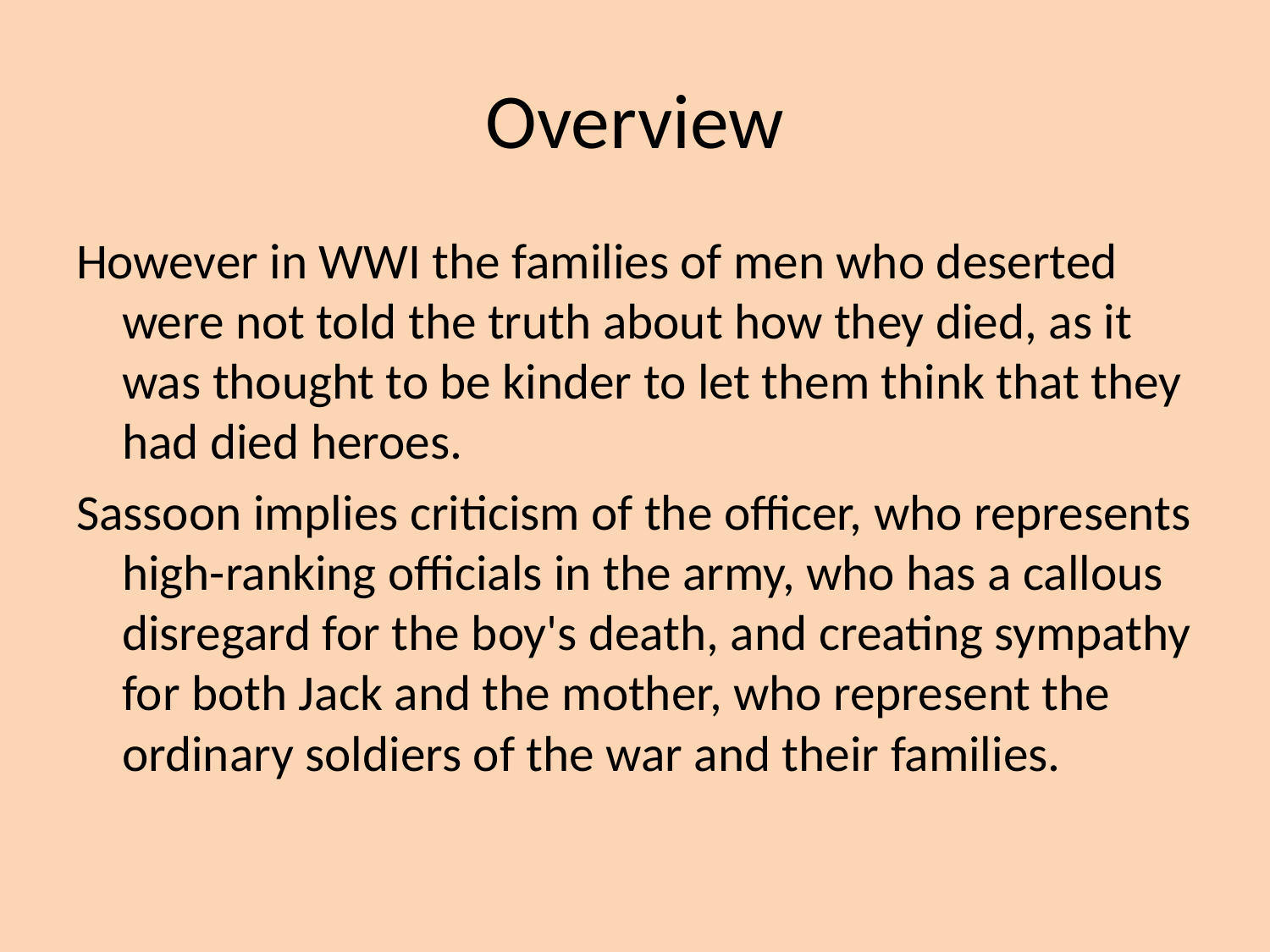

# Overview
However in WWI the families of men who deserted were not told the truth about how they died, as it was thought to be kinder to let them think that they had died heroes.
Sassoon implies criticism of the officer, who represents high-ranking officials in the army, who has a callous disregard for the boy's death, and creating sympathy for both Jack and the mother, who represent the ordinary soldiers of the war and their families.